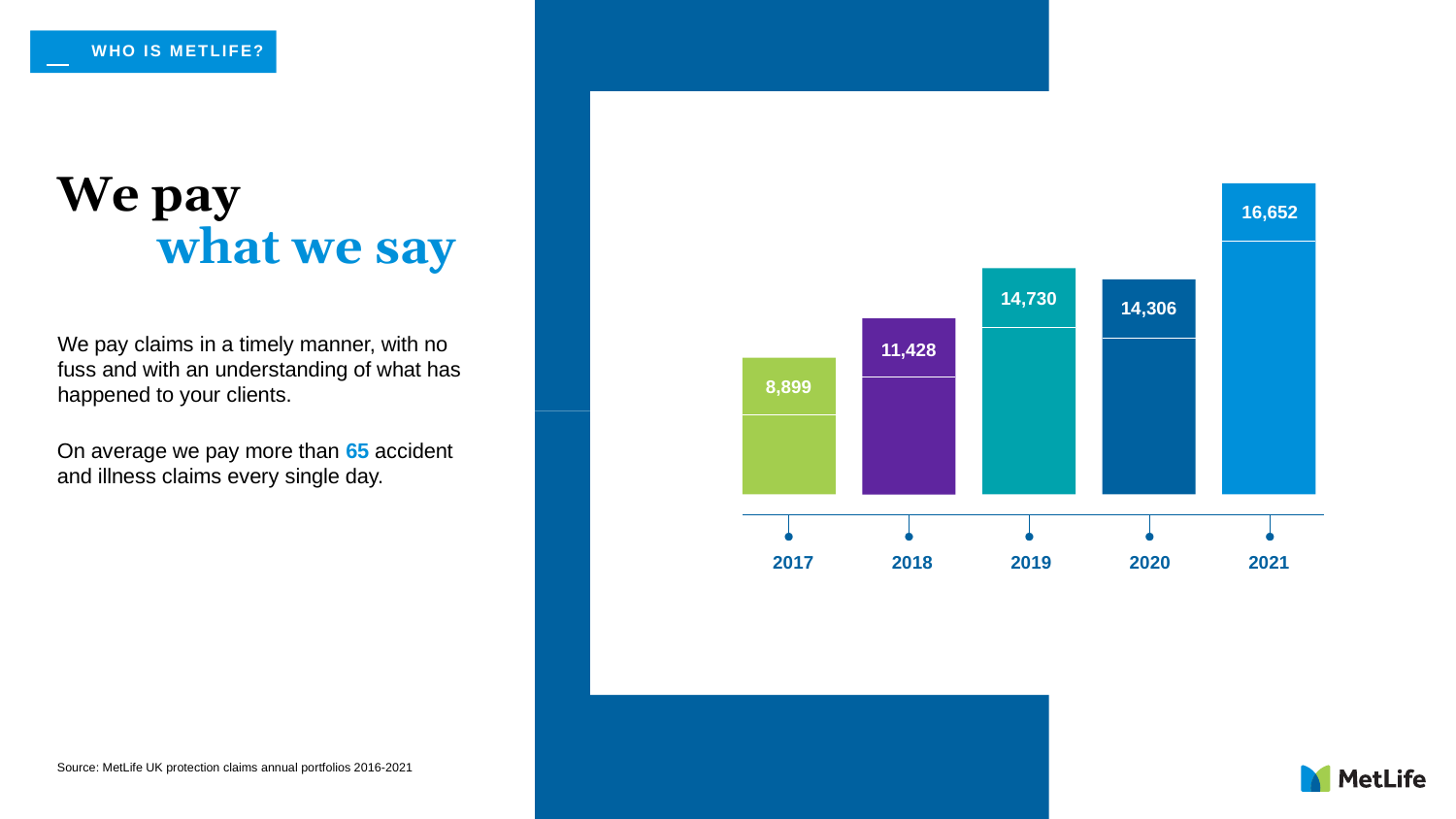

WHO IS METLIFE?

We pay
	what we say

16,652

14,730
14,306

We pay claims in a timely manner, with no fuss and with an understanding of what has happened to your clients.

11,428
We’re
	unique

8,899

On average we pay more than 65 accident and illness claims every single day.

2017
2018
2019
2020
2021
Source: MetLife UK protection claims annual portfolios 2016-2021